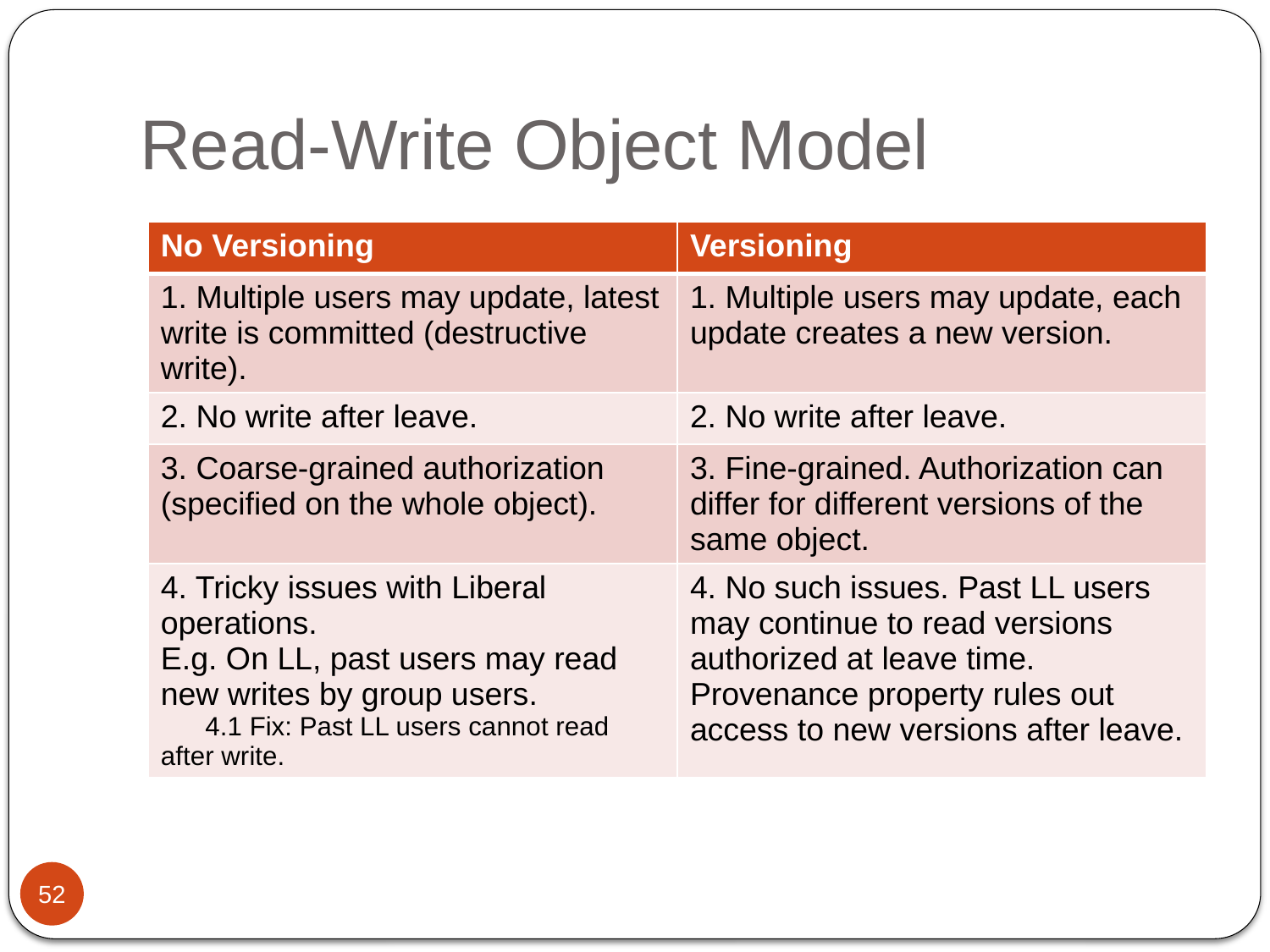

# Read-Write Object Model
| No Versioning | Versioning |
| --- | --- |
| 1. Multiple users may update, latest write is committed (destructive write). | 1. Multiple users may update, each update creates a new version. |
| 2. No write after leave. | 2. No write after leave. |
| 3. Coarse-grained authorization (specified on the whole object). | 3. Fine-grained. Authorization can differ for different versions of the same object. |
| 4. Tricky issues with Liberal operations. E.g. On LL, past users may read new writes by group users. 4.1 Fix: Past LL users cannot read after write. | 4. No such issues. Past LL users may continue to read versions authorized at leave time. Provenance property rules out access to new versions after leave. |
52